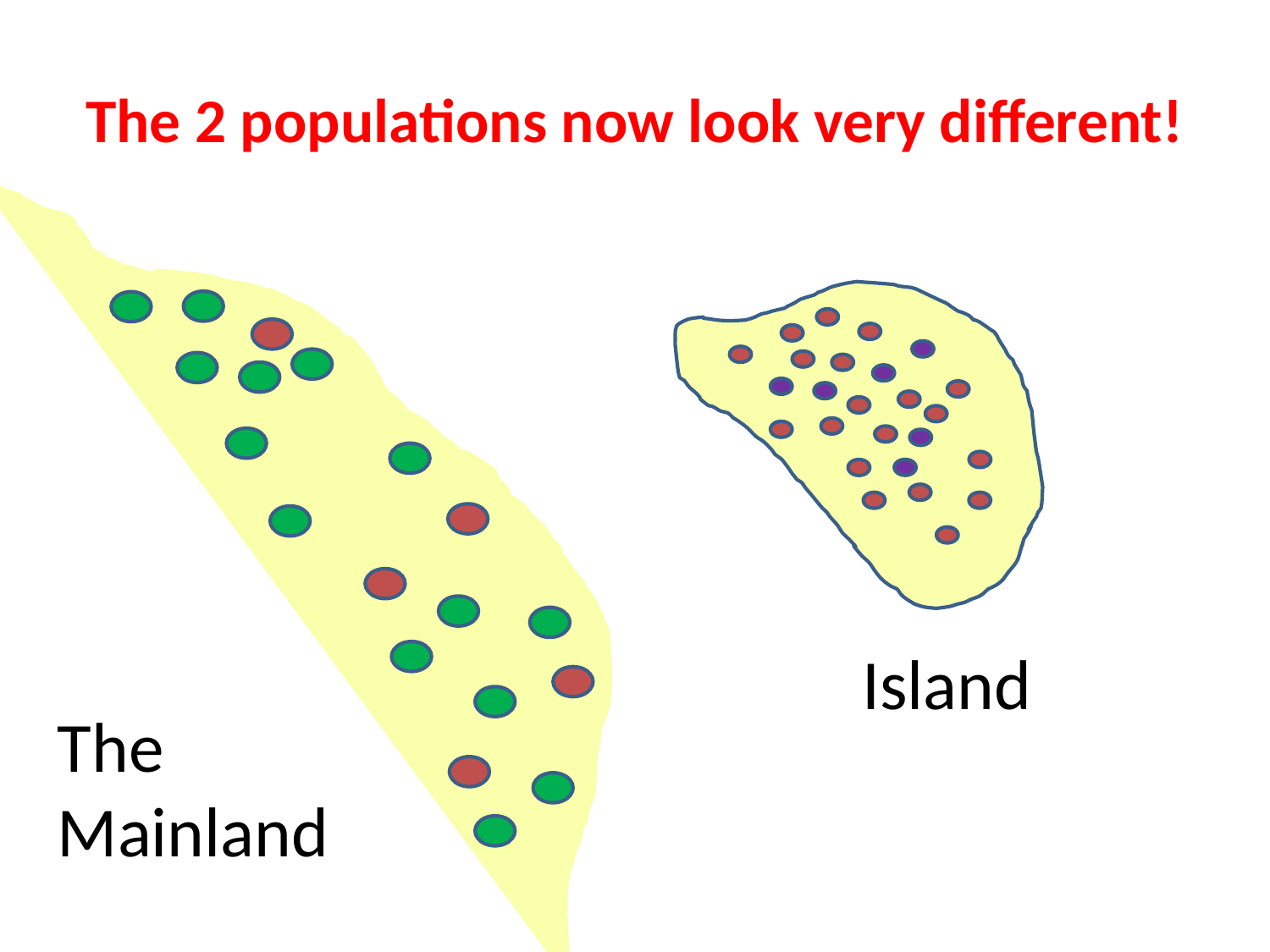

# The 2 populations now look very different!

Island
The Mainland